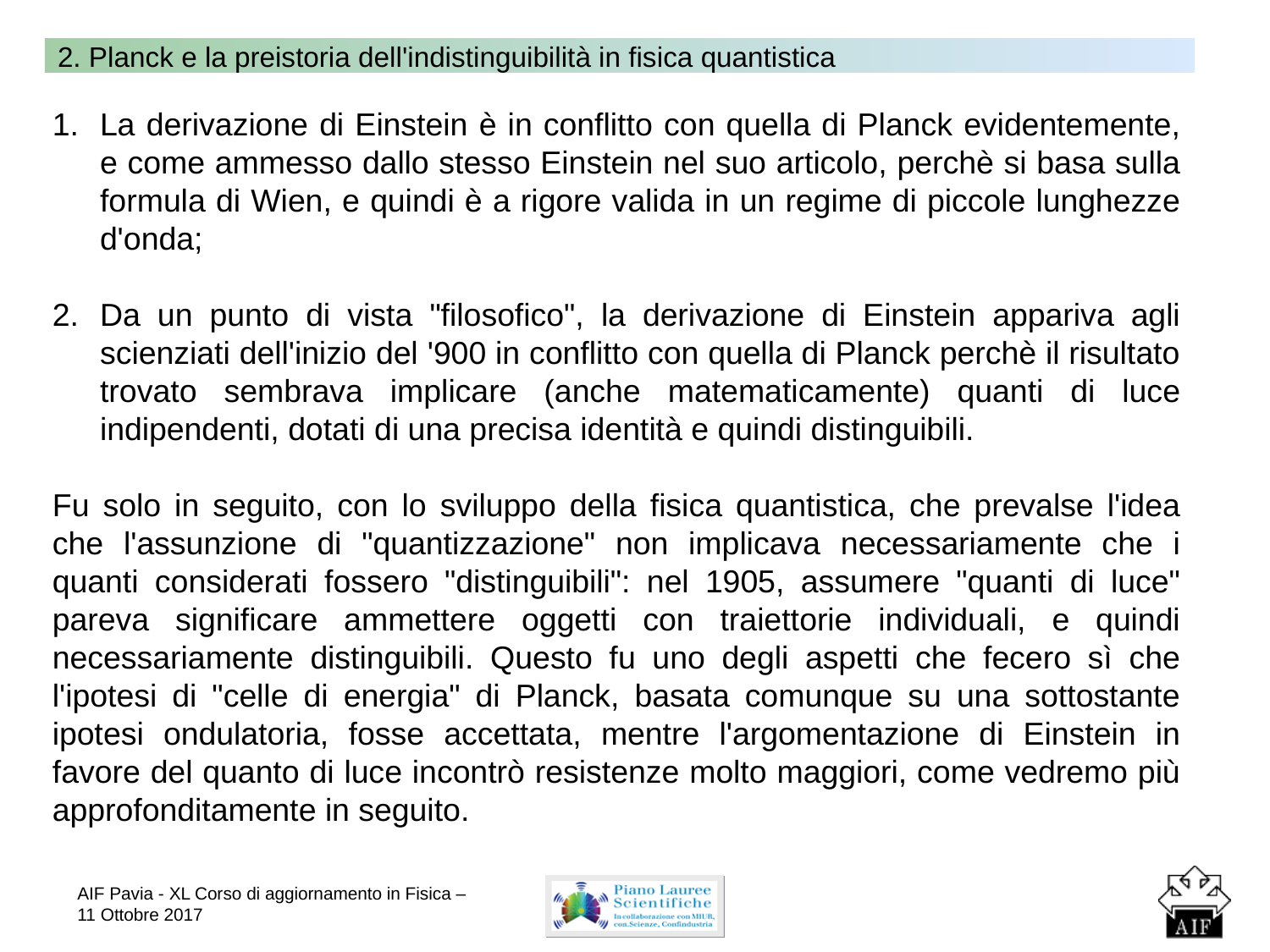

2. Planck e la preistoria dell'indistinguibilità in fisica quantistica
La derivazione di Einstein è in conflitto con quella di Planck evidentemente, e come ammesso dallo stesso Einstein nel suo articolo, perchè si basa sulla formula di Wien, e quindi è a rigore valida in un regime di piccole lunghezze d'onda;

Da un punto di vista "filosofico", la derivazione di Einstein appariva agli scienziati dell'inizio del '900 in conflitto con quella di Planck perchè il risultato trovato sembrava implicare (anche matematicamente) quanti di luce indipendenti, dotati di una precisa identità e quindi distinguibili.

Fu solo in seguito, con lo sviluppo della fisica quantistica, che prevalse l'idea che l'assunzione di "quantizzazione" non implicava necessariamente che i quanti considerati fossero "distinguibili": nel 1905, assumere "quanti di luce" pareva significare ammettere oggetti con traiettorie individuali, e quindi necessariamente distinguibili. Questo fu uno degli aspetti che fecero sì che l'ipotesi di "celle di energia" di Planck, basata comunque su una sottostante ipotesi ondulatoria, fosse accettata, mentre l'argomentazione di Einstein in favore del quanto di luce incontrò resistenze molto maggiori, come vedremo più approfonditamente in seguito.
AIF Pavia - XL Corso di aggiornamento in Fisica – 11 Ottobre 2017